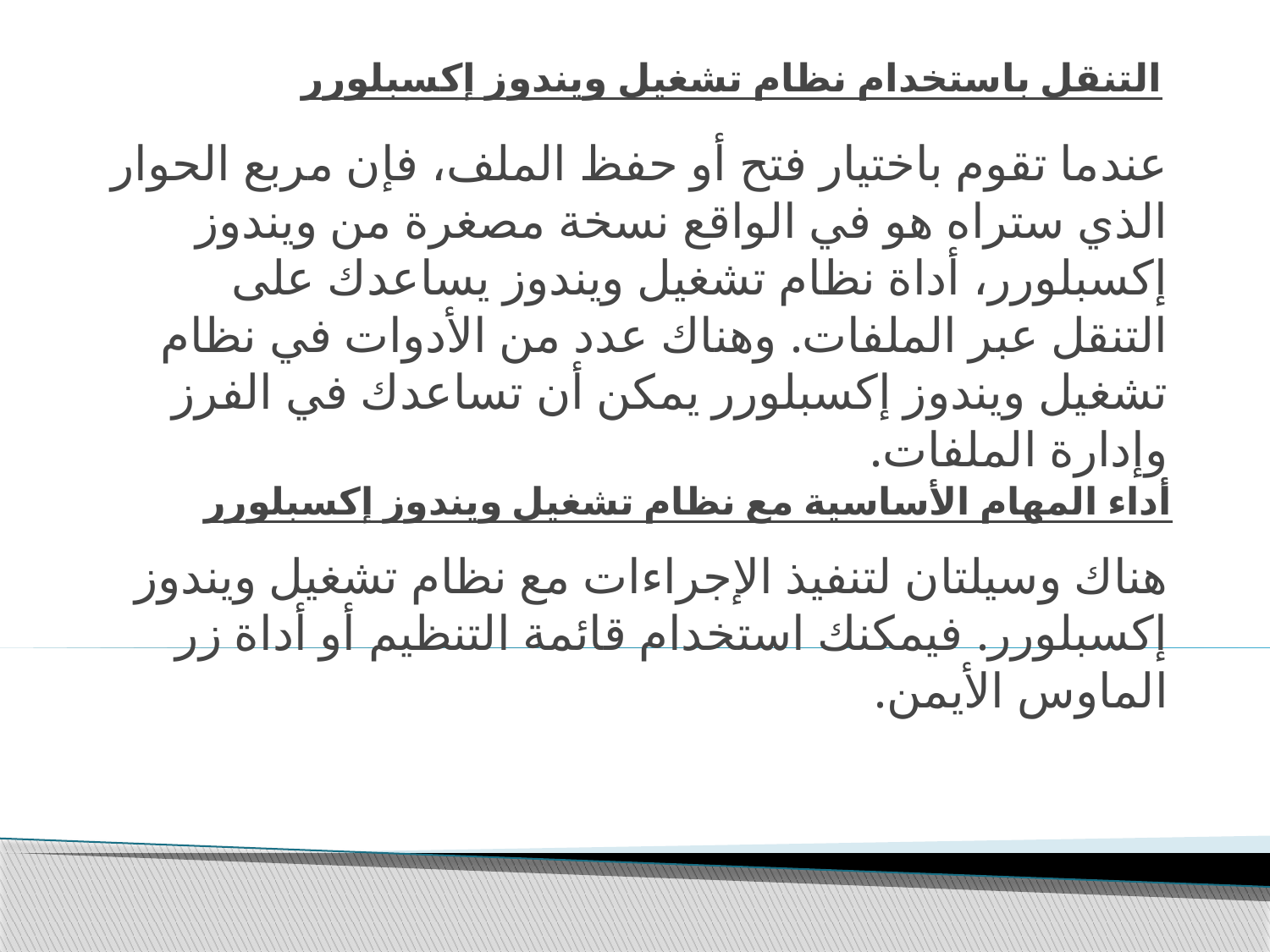

# التنقل باستخدام نظام تشغيل ويندوز إكسبلورر
عندما تقوم باختيار فتح أو حفظ الملف، فإن مربع الحوار الذي ستراه هو في الواقع نسخة مصغرة من ويندوز إكسبلورر، أداة نظام تشغيل ويندوز يساعدك على التنقل عبر الملفات. وهناك عدد من الأدوات في نظام تشغيل ويندوز إكسبلورر يمكن أن تساعدك في الفرز وإدارة الملفات.

أداء المهام الأساسية مع نظام تشغيل ويندوز إكسبلورر
هناك وسيلتان لتنفيذ الإجراءات مع نظام تشغيل ويندوز إكسبلورر. فيمكنك استخدام قائمة التنظيم أو أداة زر الماوس الأيمن.